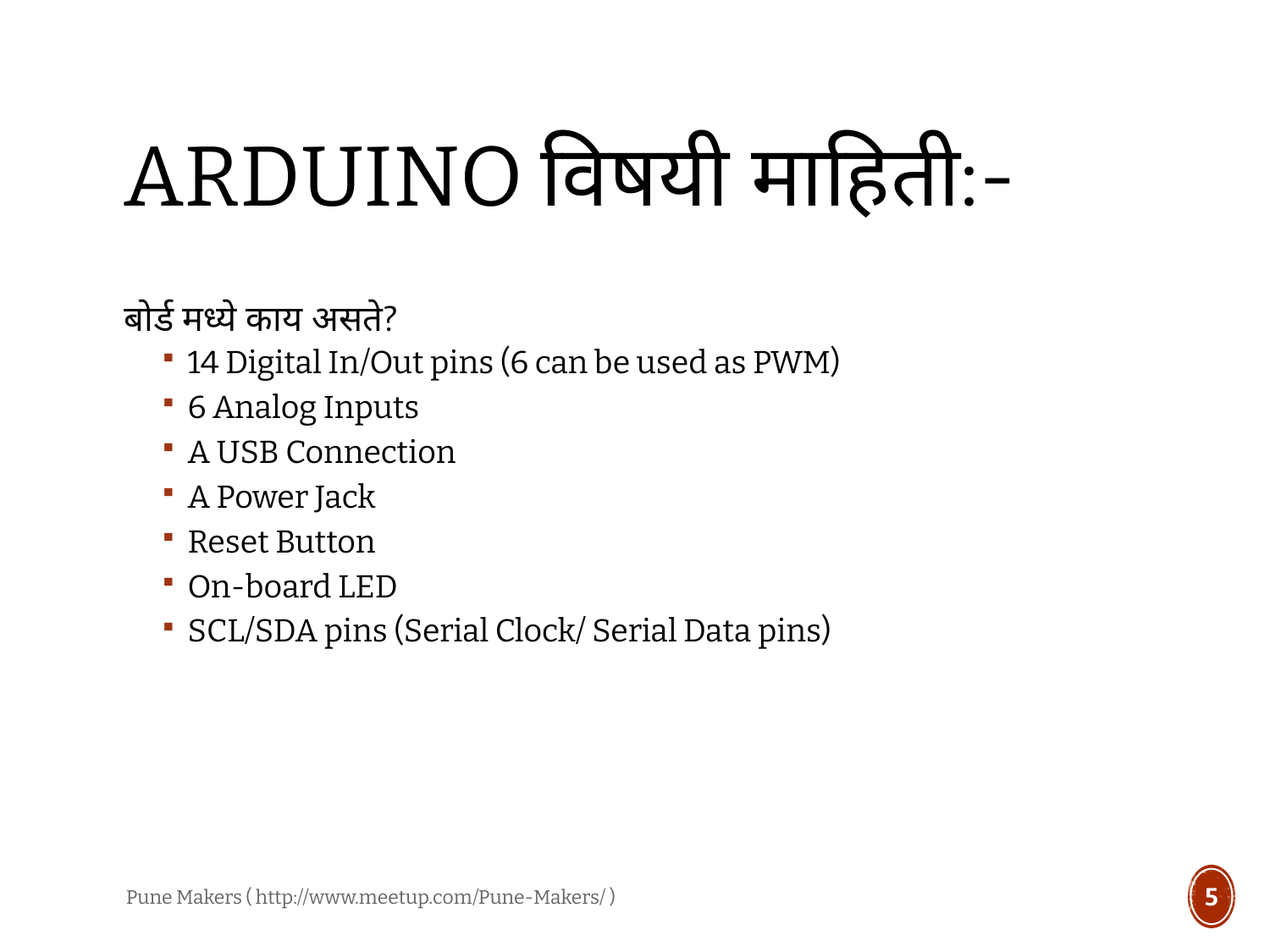

# Arduino विषयी माहिती:-
बोर्ड मध्ये काय असते?
14 Digital In/Out pins (6 can be used as PWM)
6 Analog Inputs
A USB Connection
A Power Jack
Reset Button
On-board LED
SCL/SDA pins (Serial Clock/ Serial Data pins)

Pune Makers ( http://www.meetup.com/Pune-Makers/ )
5